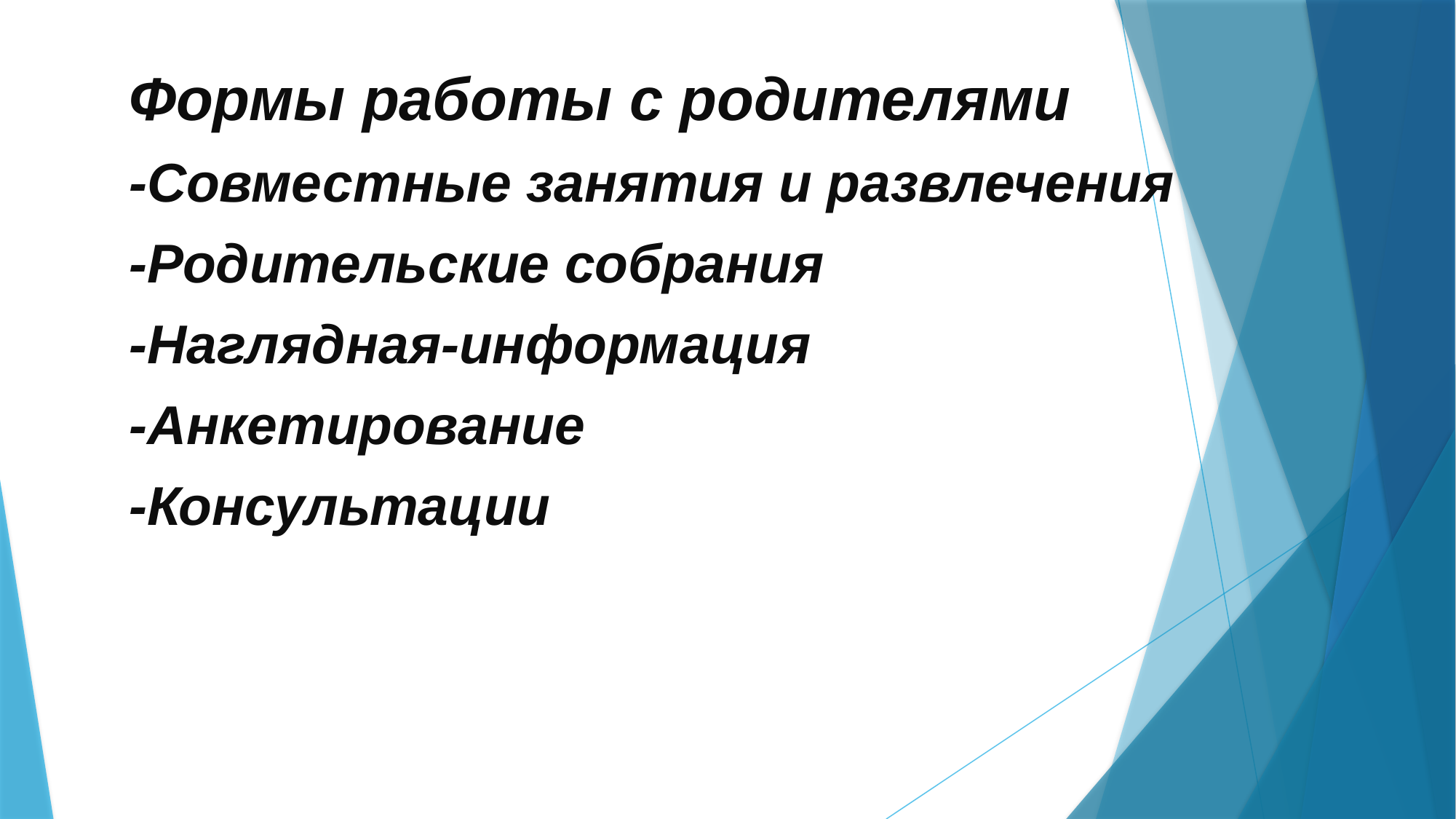

Формы работы с родителями
-Совместные занятия и развлечения
-Родительские собрания
-Наглядная-информация
-Анкетирование
-Консультации